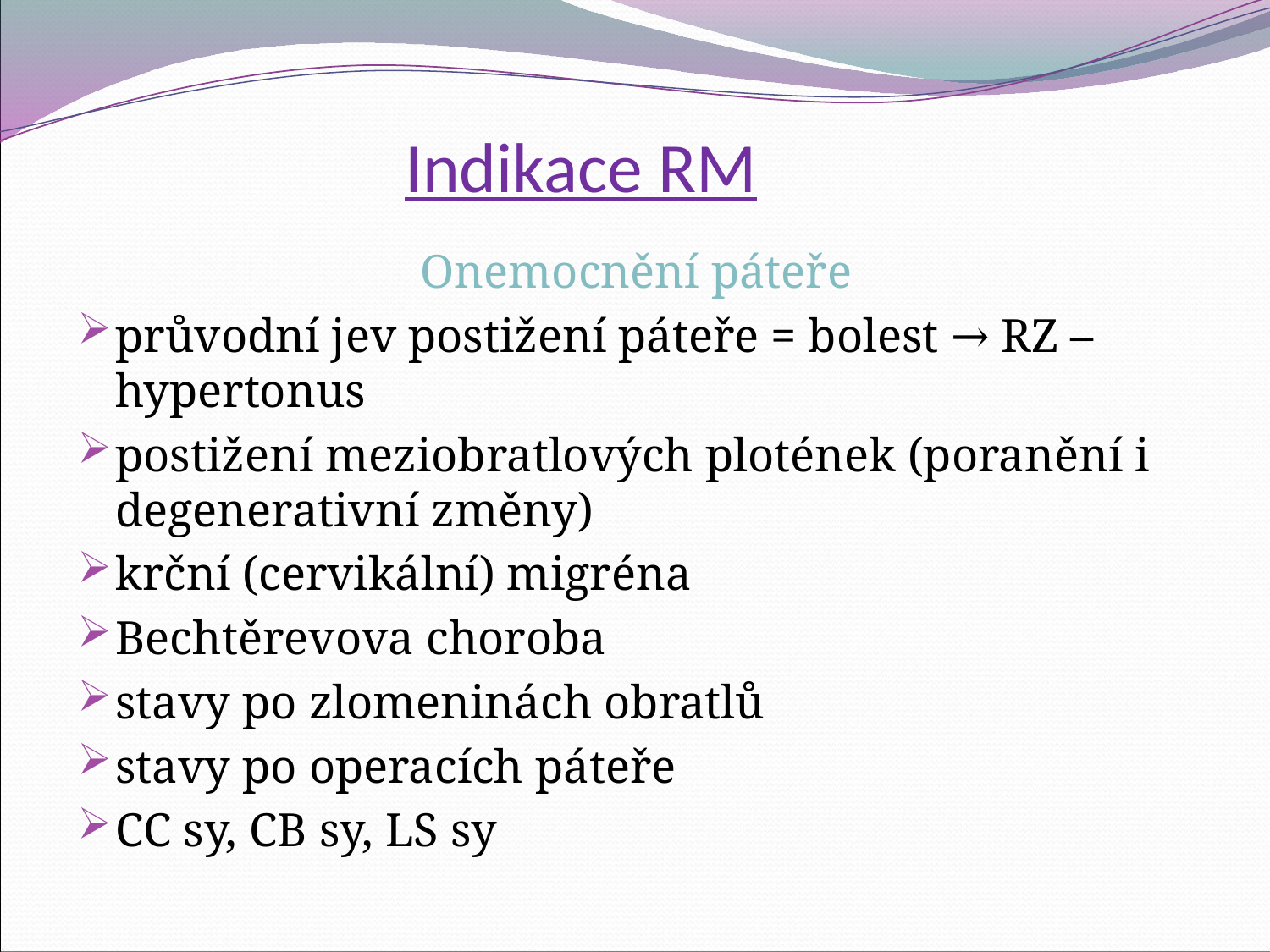

# Indikace RM
Onemocnění páteře
průvodní jev postižení páteře = bolest → RZ – hypertonus
postižení meziobratlových plotének (poranění i degenerativní změny)
krční (cervikální) migréna
Bechtěrevova choroba
stavy po zlomeninách obratlů
stavy po operacích páteře
CC sy, CB sy, LS sy